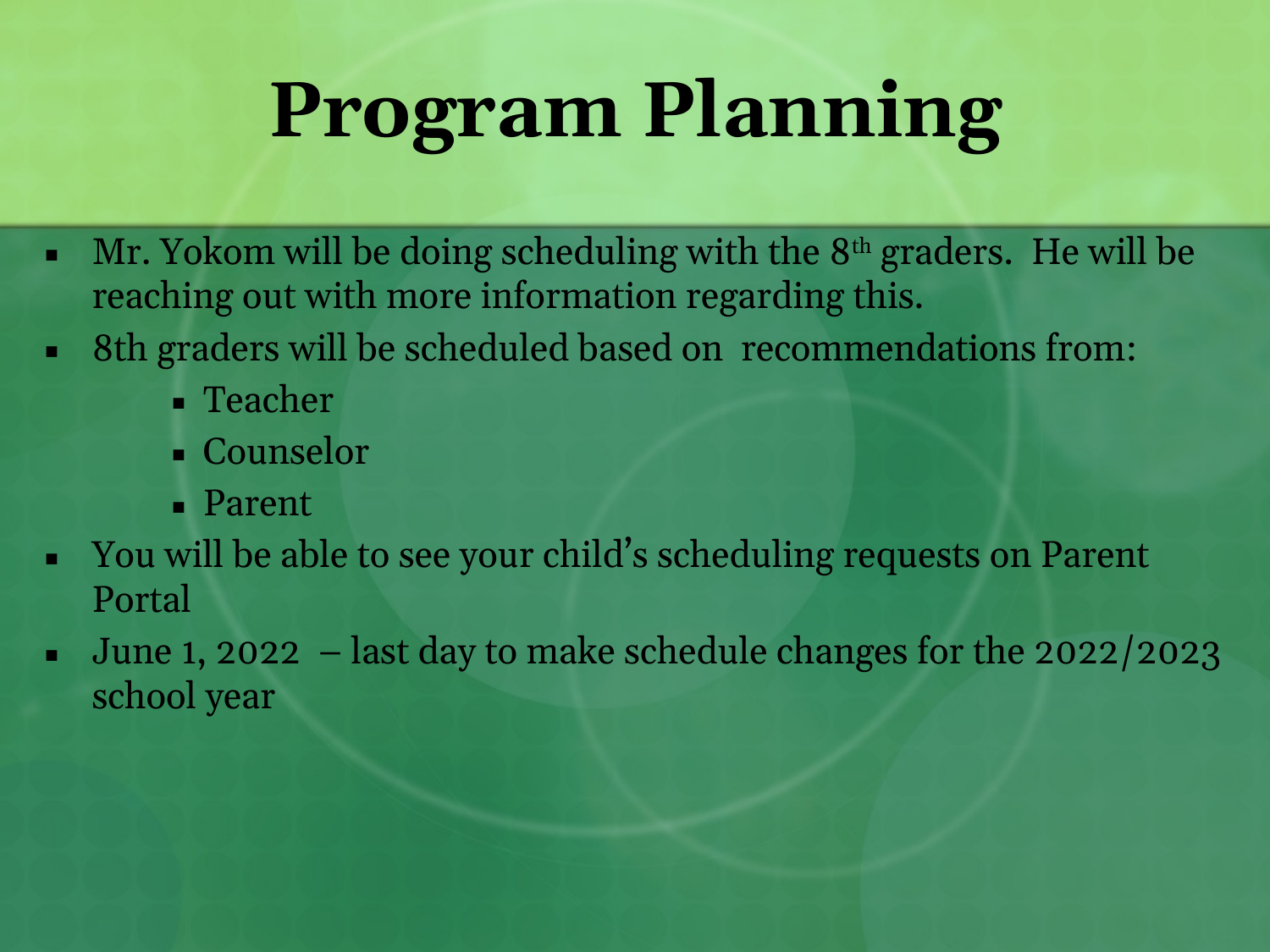

# Program Planning

Mr. Yokom will be doing scheduling with the 8th graders.  He will be reaching out with more information regarding this.
8th graders will be scheduled based on  recommendations from:
Teacher
Counselor
Parent
You will be able to see your child’s scheduling requests on Parent Portal
June 1, 2022  – last day to make schedule changes for the 2022/2023 school year